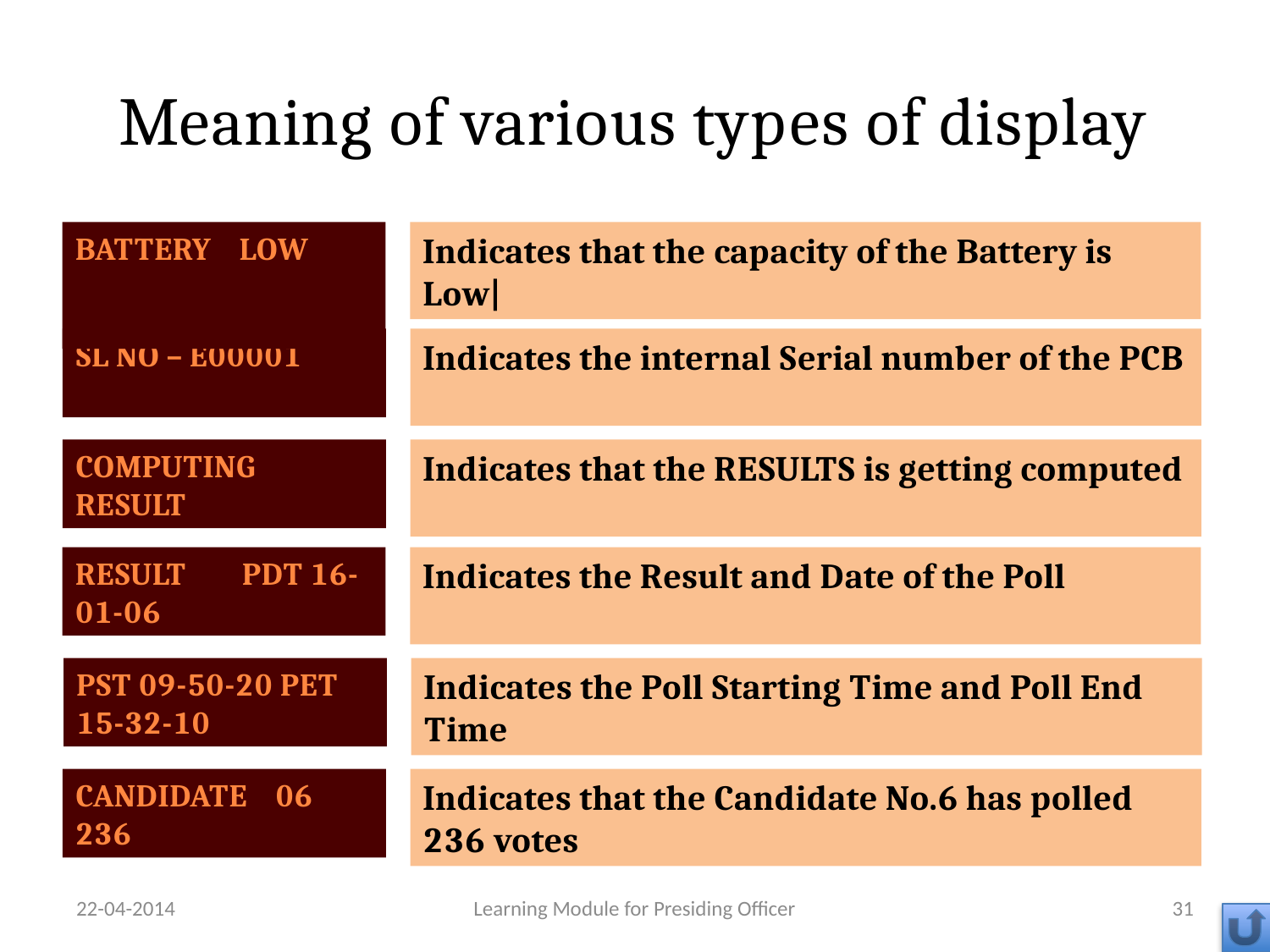

# Meaning of various types of display
BATTERY    LOW

Indicates that the capacity of the Battery is Low|
SL NO – E00001

Indicates the internal Serial number of the PCB
COMPUTING RESULT
Indicates that the RESULTS is getting computed
RESULT        PDT 16-01-06
Indicates the Result and Date of the Poll
PST 09-50-20 PET 15-32-10
Indicates the Poll Starting Time and Poll End Time
CANDIDATE    06    236
Indicates that the Candidate No.6 has polled 236 votes
22-04-2014
Learning Module for Presiding Officer
31